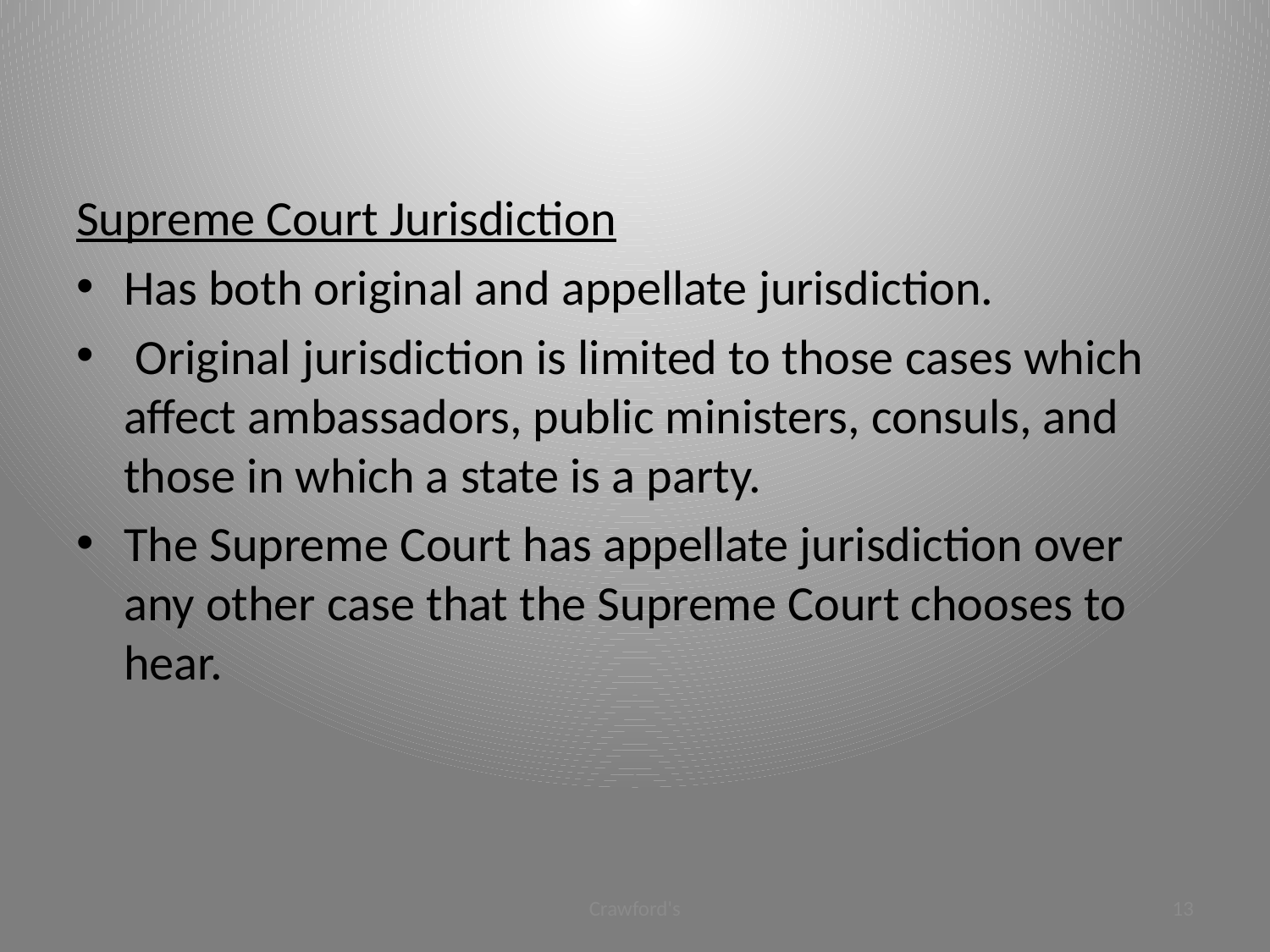

#
Supreme Court Jurisdiction
Has both original and appellate jurisdiction.
 Original jurisdiction is limited to those cases which affect ambassadors, public ministers, consuls, and those in which a state is a party.
The Supreme Court has appellate jurisdiction over any other case that the Supreme Court chooses to hear.

Crawford's
13